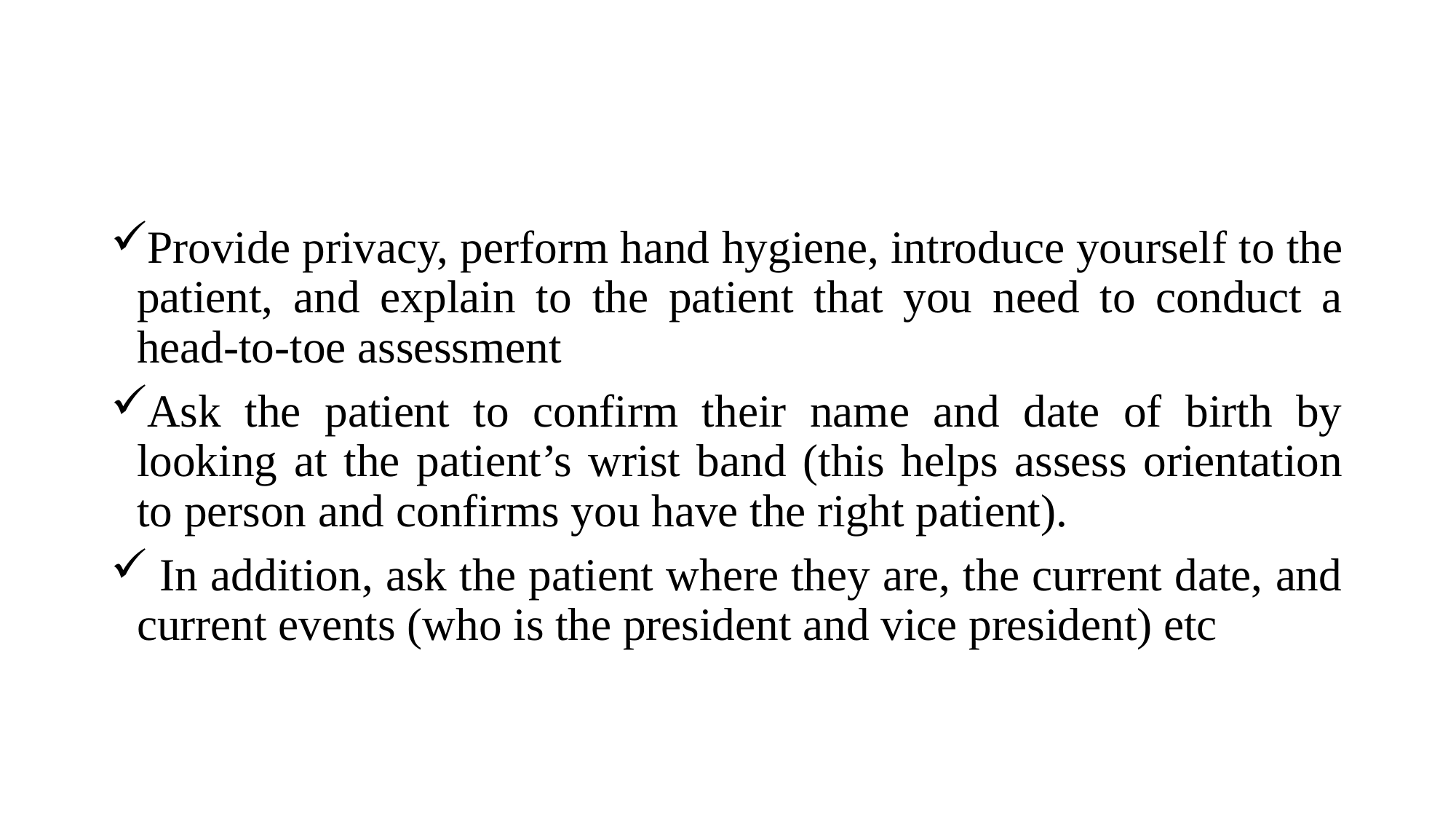

Provide privacy, perform hand hygiene, introduce yourself to the patient, and explain to the patient that you need to conduct a head-to-toe assessment
Ask the patient to confirm their name and date of birth by looking at the patient’s wrist band (this helps assess orientation to person and confirms you have the right patient).
 In addition, ask the patient where they are, the current date, and current events (who is the president and vice president) etc